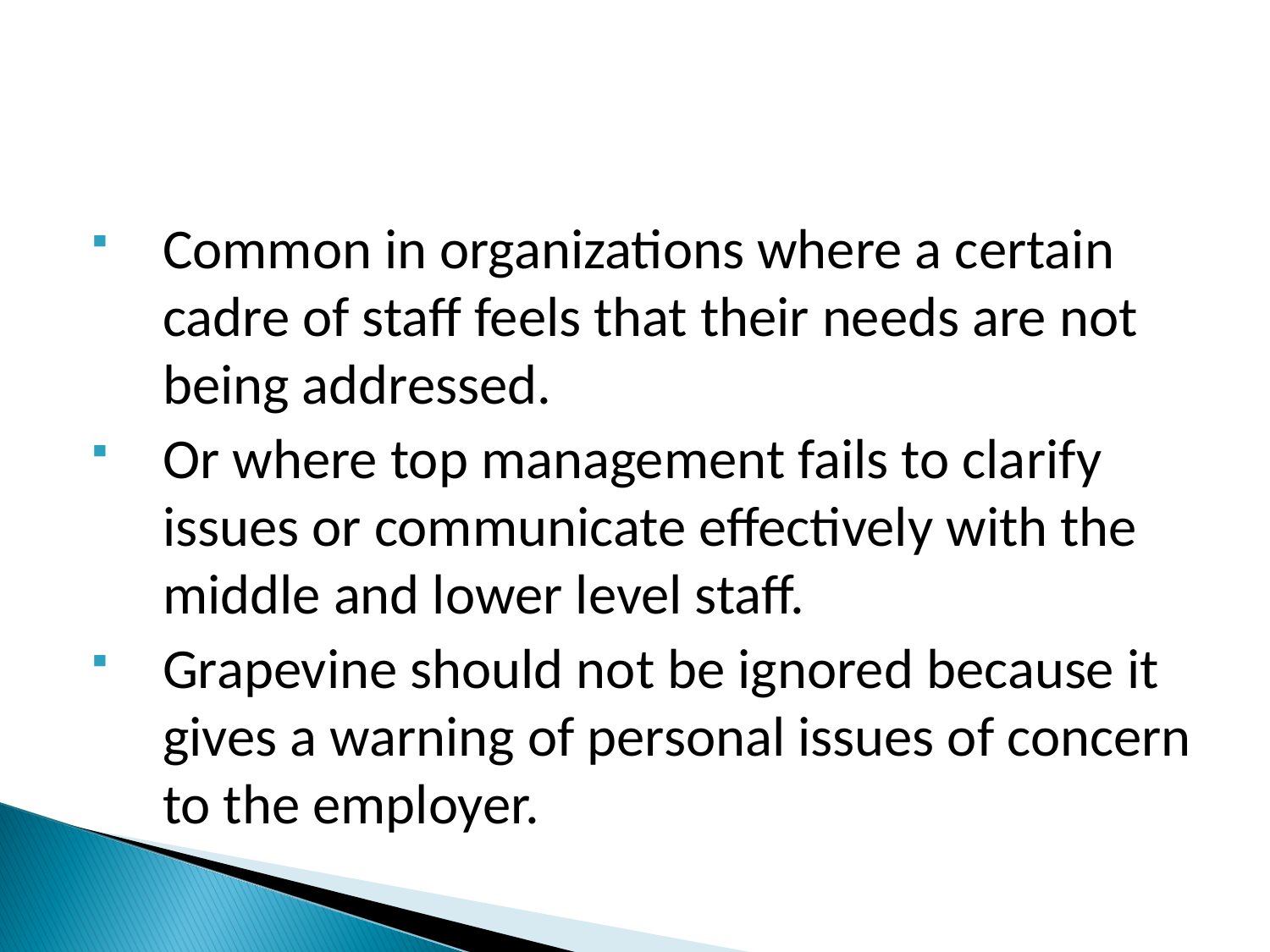

Common in organizations where a certain cadre of staff feels that their needs are not being addressed.
Or where top management fails to clarify issues or communicate effectively with the middle and lower level staff.
Grapevine should not be ignored because it gives a warning of personal issues of concern to the employer.